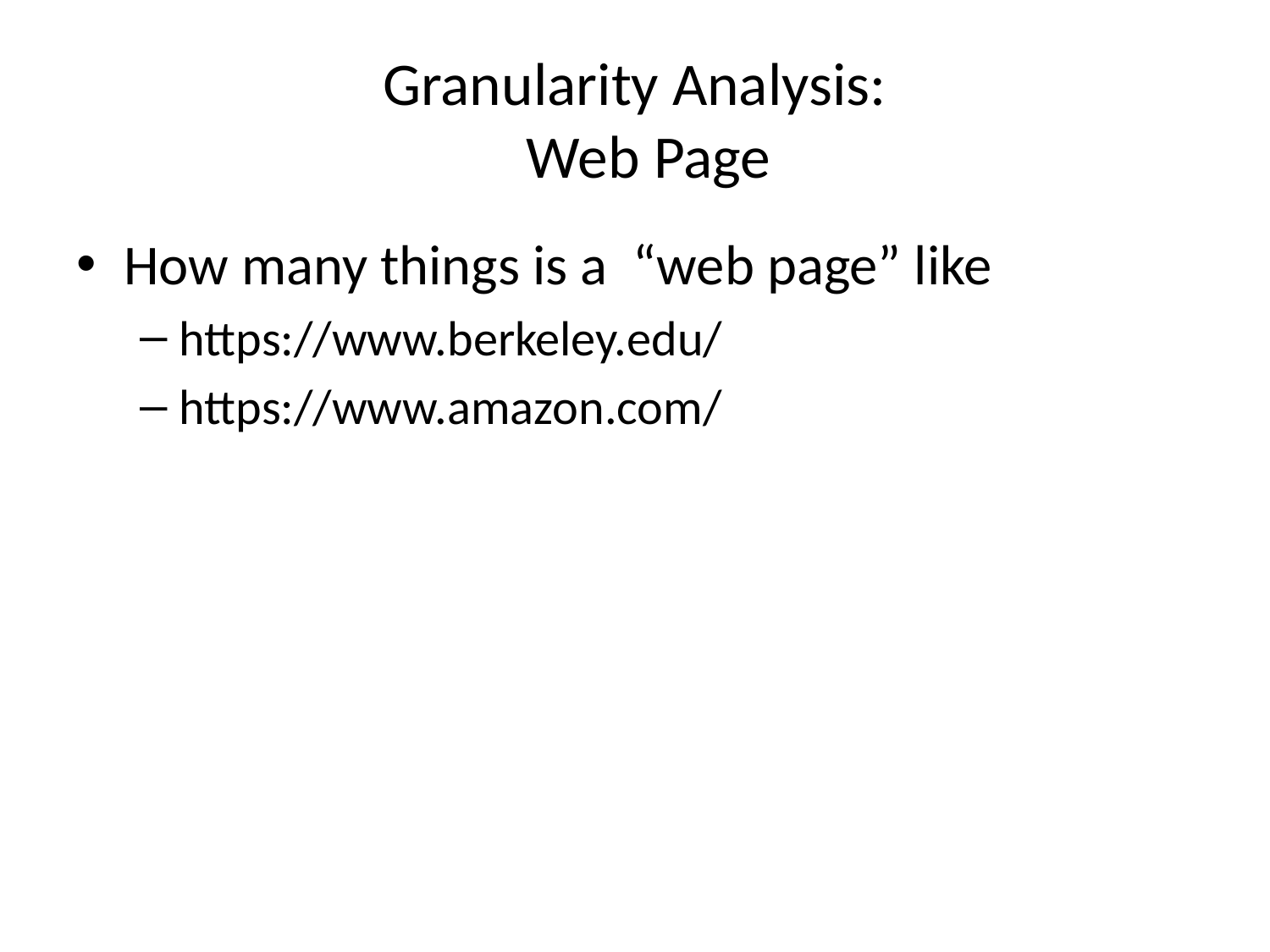

# Granularity Analysis: Web Page
How many things is a  “web page” like
https://www.berkeley.edu/
https://www.amazon.com/